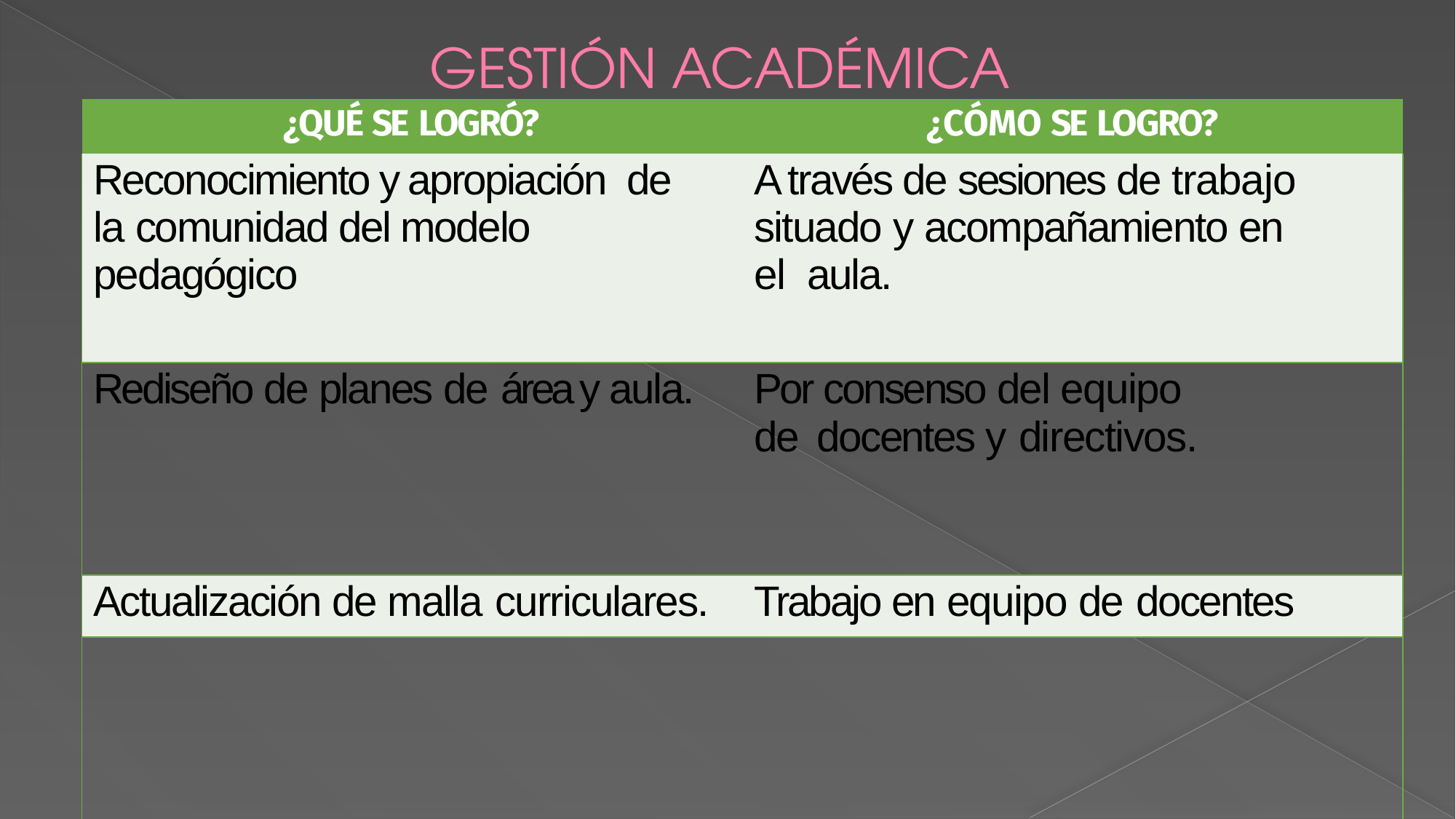

# GESTIÓN ACADÉMICA
| ¿QUÉ SE LOGRÓ? | ¿CÓMO SE LOGRO? |
| --- | --- |
| Reconocimiento y apropiación de la comunidad del modelo pedagógico | A través de sesiones de trabajo situado y acompañamiento en el aula. |
| Rediseño de planes de área y aula. | Por consenso del equipo de docentes y directivos. |
| Actualización de malla curriculares. | Trabajo en equipo de docentes |
|  |  |